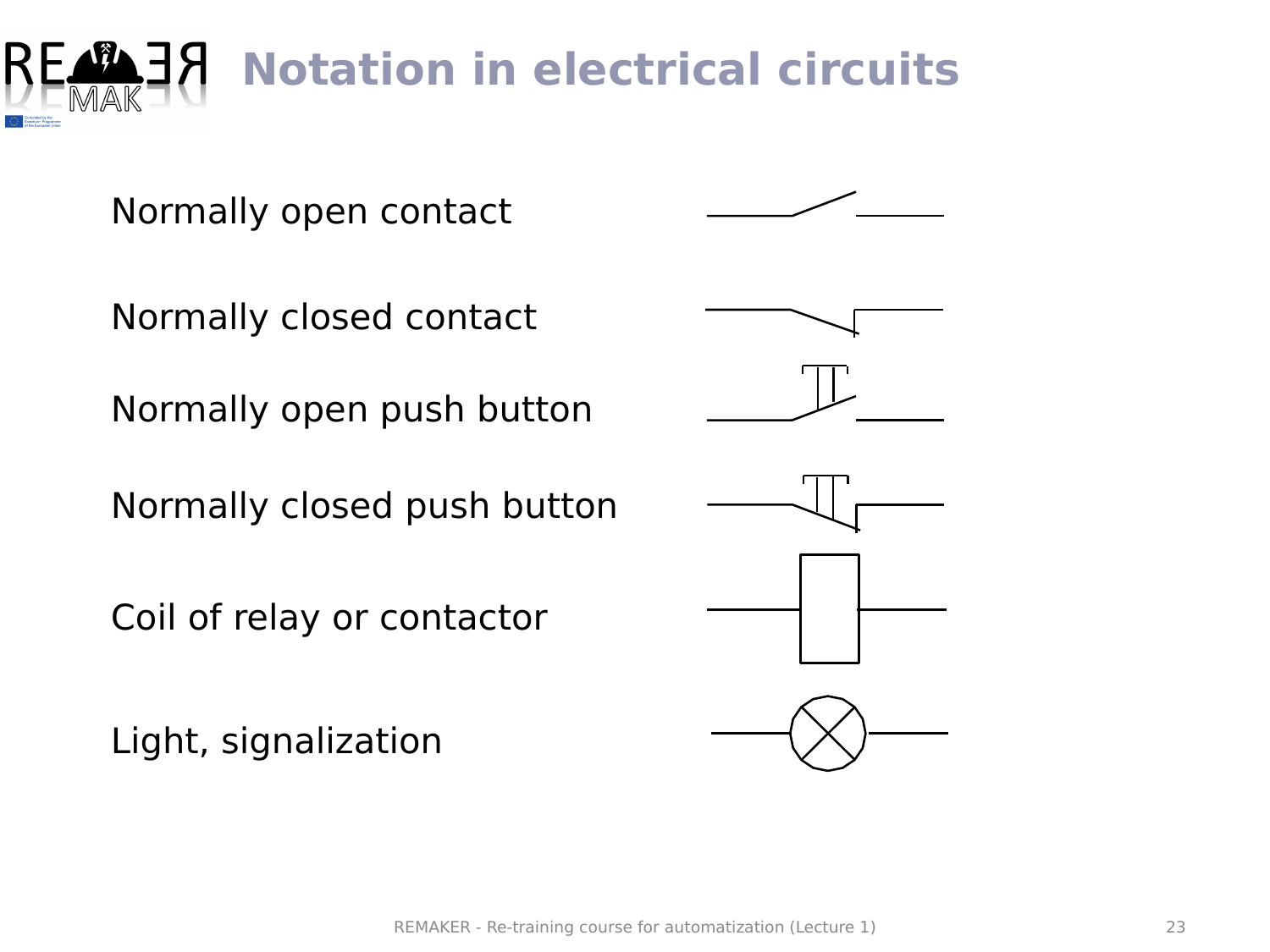

Notation in electrical circuits
Normally open contact

Normally closed contact
Normally open push button
Normally closed push button
Coil of relay or contactor
Light, signalization